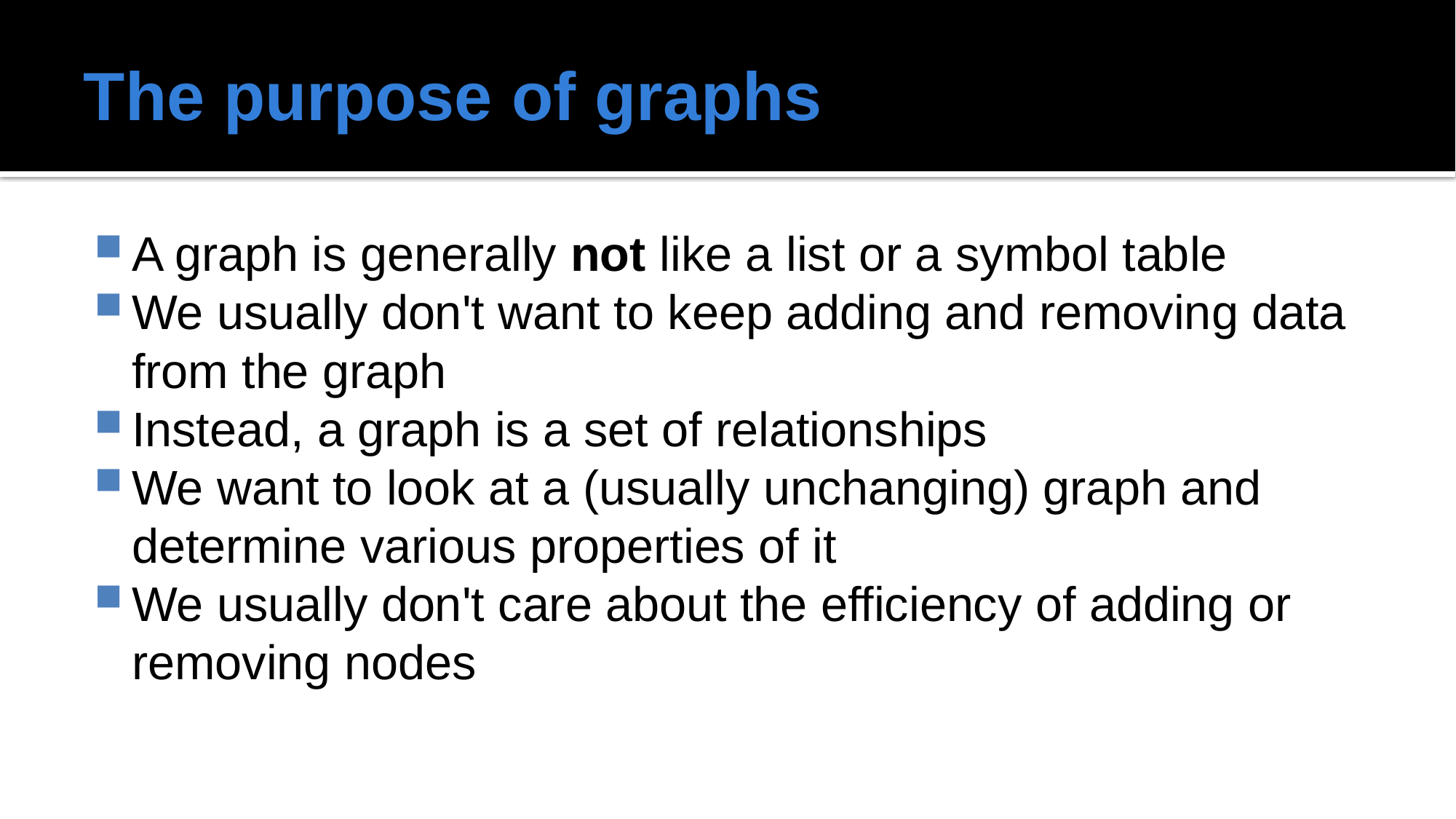

# The purpose of graphs
A graph is generally not like a list or a symbol table
We usually don't want to keep adding and removing data from the graph
Instead, a graph is a set of relationships
We want to look at a (usually unchanging) graph and determine various properties of it
We usually don't care about the efficiency of adding or removing nodes